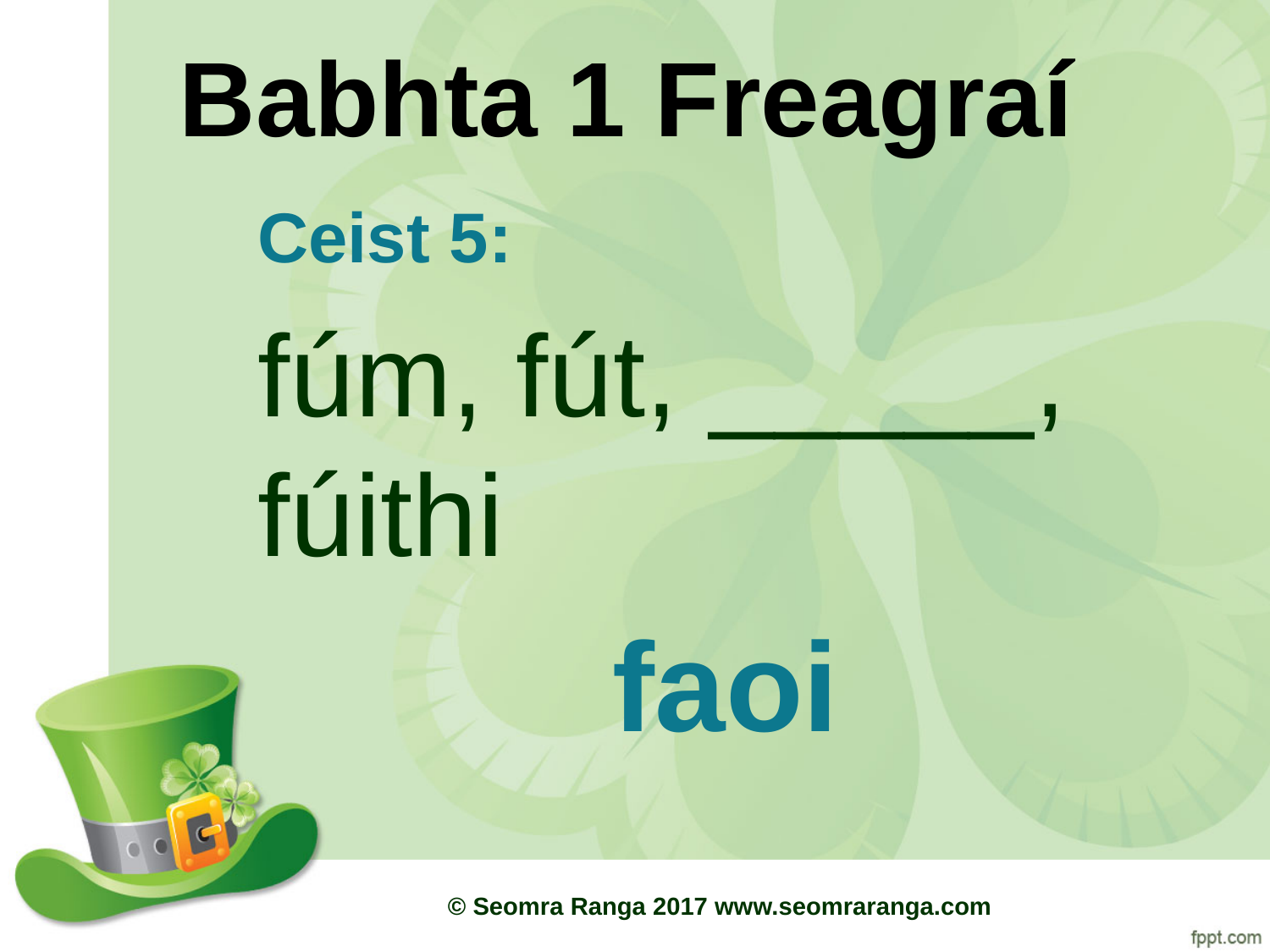

# Babhta 1 Freagraí
Ceist 5:
fúm, fút, _____, fúithi
faoi
© Seomra Ranga 2017 www.seomraranga.com